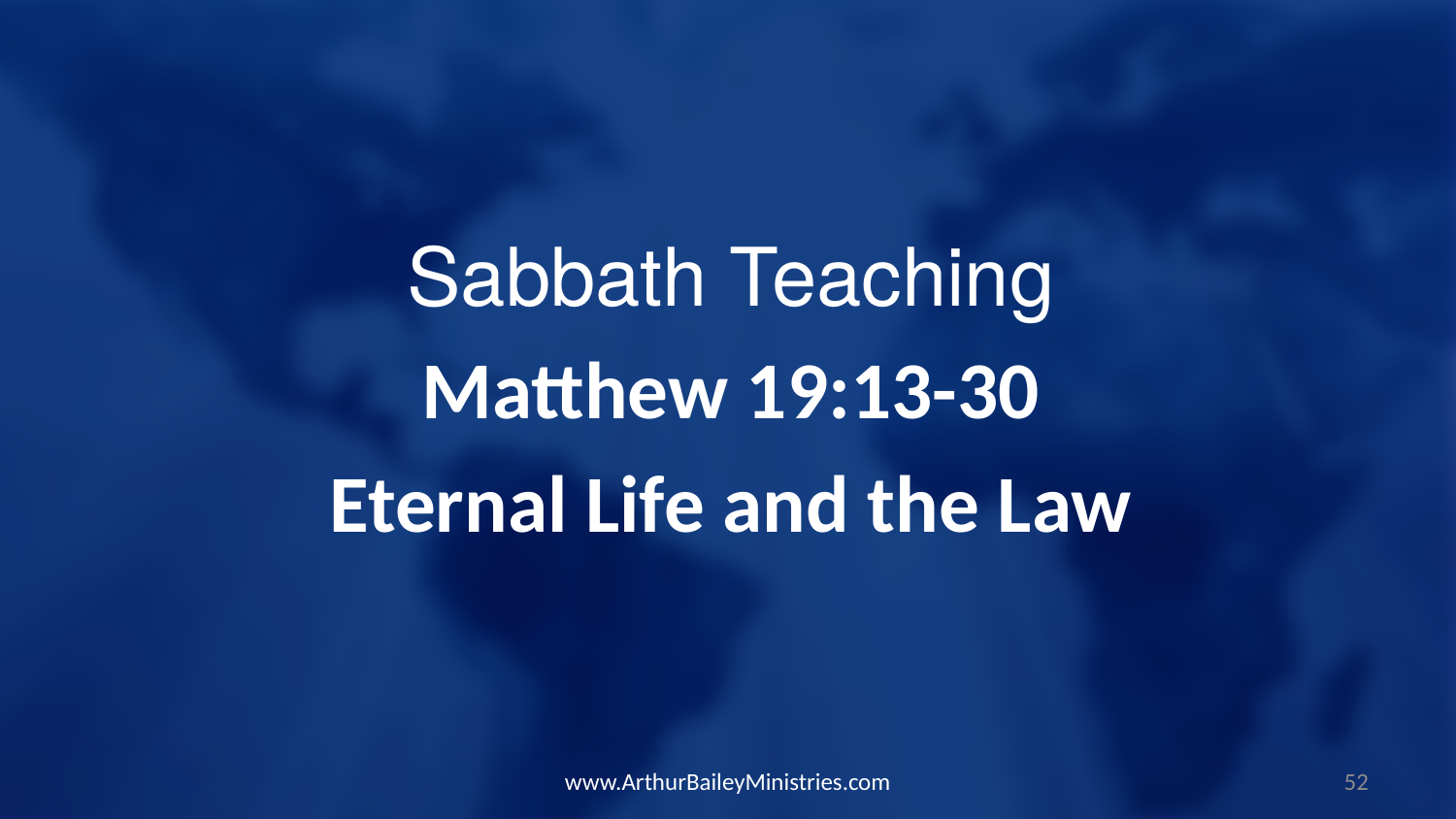

Sabbath Teaching
Matthew 19:13-30
Eternal Life and the Law
www.ArthurBaileyMinistries.com
52